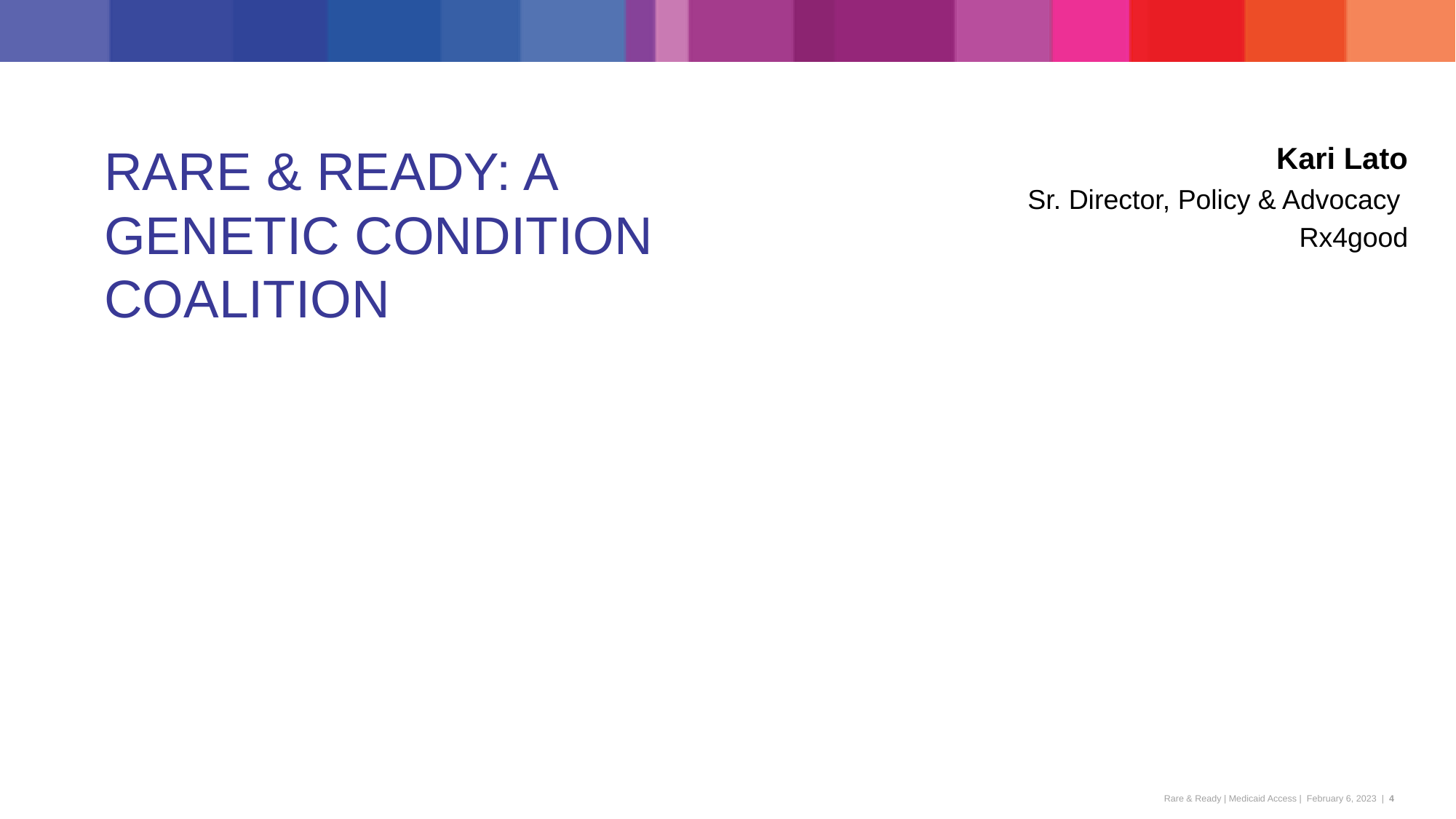

# Rare & Ready: A Genetic Condition Coalition
Kari Lato
Sr. Director, Policy & Advocacy
Rx4good